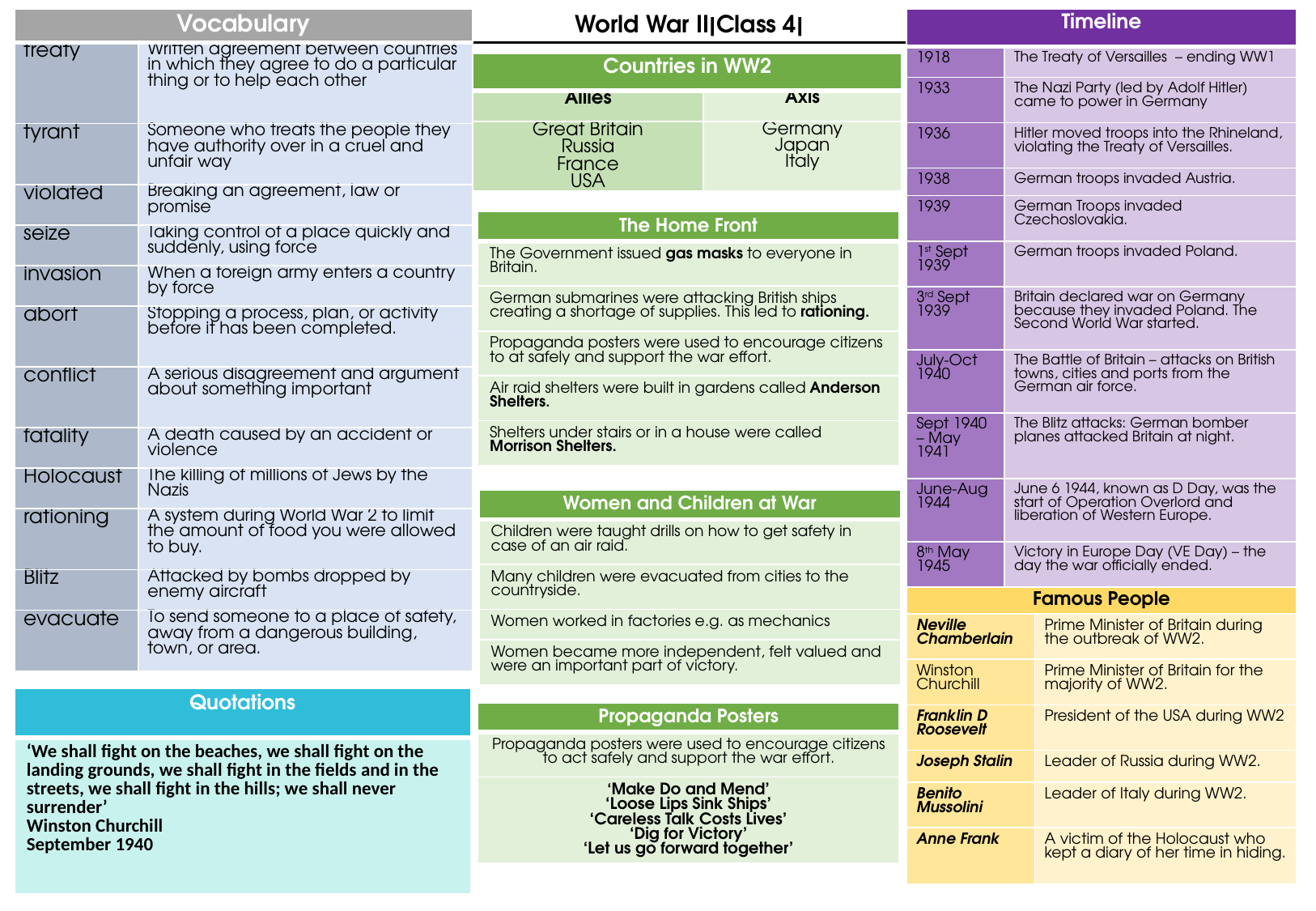

# World War II|Class 4|
| Vocabulary |  |
| --- | --- |
| treaty | Written agreement between countries in which they agree to do a particular thing or to help each other |
| tyrant | Someone who treats the people they have authority over in a cruel and unfair way |
| violated | Breaking an agreement, law or promise |
| seize | Taking control of a place quickly and suddenly, using force |
| invasion | When a foreign army enters a country by force |
| abort | Stopping a process, plan, or activity before it has been completed. |
| conflict | A serious disagreement and argument about something important |
| fatality | A death caused by an accident or violence |
| Holocaust | The killing of millions of Jews by the Nazis |
| rationing | A system during World War 2 to limit the amount of food you were allowed to buy. |
| Blitz | Attacked by bombs dropped by enemy aircraft |
| evacuate | To send someone to a place of safety, away from a dangerous building, town, or area. |
| Timeline |  |  |
| --- | --- | --- |
| 1918 | The Treaty of Versailles – ending WW1 |  |
| 1933 | The Nazi Party (led by Adolf Hitler) came to power in Germany |  |
| 1936 | Hitler moved troops into the Rhineland, violating the Treaty of Versailles. |  |
| 1938 | German troops invaded Austria. |  |
| 1939 | German Troops invaded Czechoslovakia. |  |
| 1st Sept 1939 | German troops invaded Poland. |  |
| 3rd Sept 1939 | Britain declared war on Germany because they invaded Poland. The Second World War started. |  |
| July-Oct 1940 | The Battle of Britain – attacks on British towns, cities and ports from the German air force. |  |
| Sept 1940 – May 1941 | The Blitz attacks: German bomber planes attacked Britain at night. |  |
| June-Aug 1944 | June 6 1944, known as D Day, was the start of Operation Overlord and liberation of Western Europe. |  |
| 8th May 1945 | Victory in Europe Day (VE Day) – the day the war officially ended. |  |
| Famous People |  |  |
| Neville Chamberlain |  | Prime Minister of Britain during the outbreak of WW2. |
| Winston Churchill |  | Prime Minister of Britain for the majority of WW2. |
| Franklin D Roosevelt |  | President of the USA during WW2 |
| Joseph Stalin |  | Leader of Russia during WW2. |
| Benito Mussolini |  | Leader of Italy during WW2. |
| Anne Frank |  | A victim of the Holocaust who kept a diary of her time in hiding. |
| Countries in WW2 |  |
| --- | --- |
| Allies | Axis |
| Great Britain Russia France USA | Germany Japan Italy |
| The Home Front |
| --- |
| The Government issued gas masks to everyone in Britain. |
| German submarines were attacking British ships creating a shortage of supplies. This led to rationing. |
| Propaganda posters were used to encourage citizens to at safely and support the war effort. |
| Air raid shelters were built in gardens called Anderson Shelters. |
| Shelters under stairs or in a house were called Morrison Shelters. |
| Women and Children at War |
| --- |
| Children were taught drills on how to get safety in case of an air raid. |
| Many children were evacuated from cities to the countryside. |
| Women worked in factories e.g. as mechanics |
| Women became more independent, felt valued and were an important part of victory. |
| Quotations |
| --- |
| ‘We shall fight on the beaches, we shall fight on the landing grounds, we shall fight in the fields and in the streets, we shall fight in the hills; we shall never surrender’ Winston Churchill September 1940 |
| Propaganda Posters |
| --- |
| Propaganda posters were used to encourage citizens to act safely and support the war effort. |
| ‘Make Do and Mend’ ‘Loose Lips Sink Ships’ ‘Careless Talk Costs Lives’ ‘Dig for Victory’ ‘Let us go forward together’ |